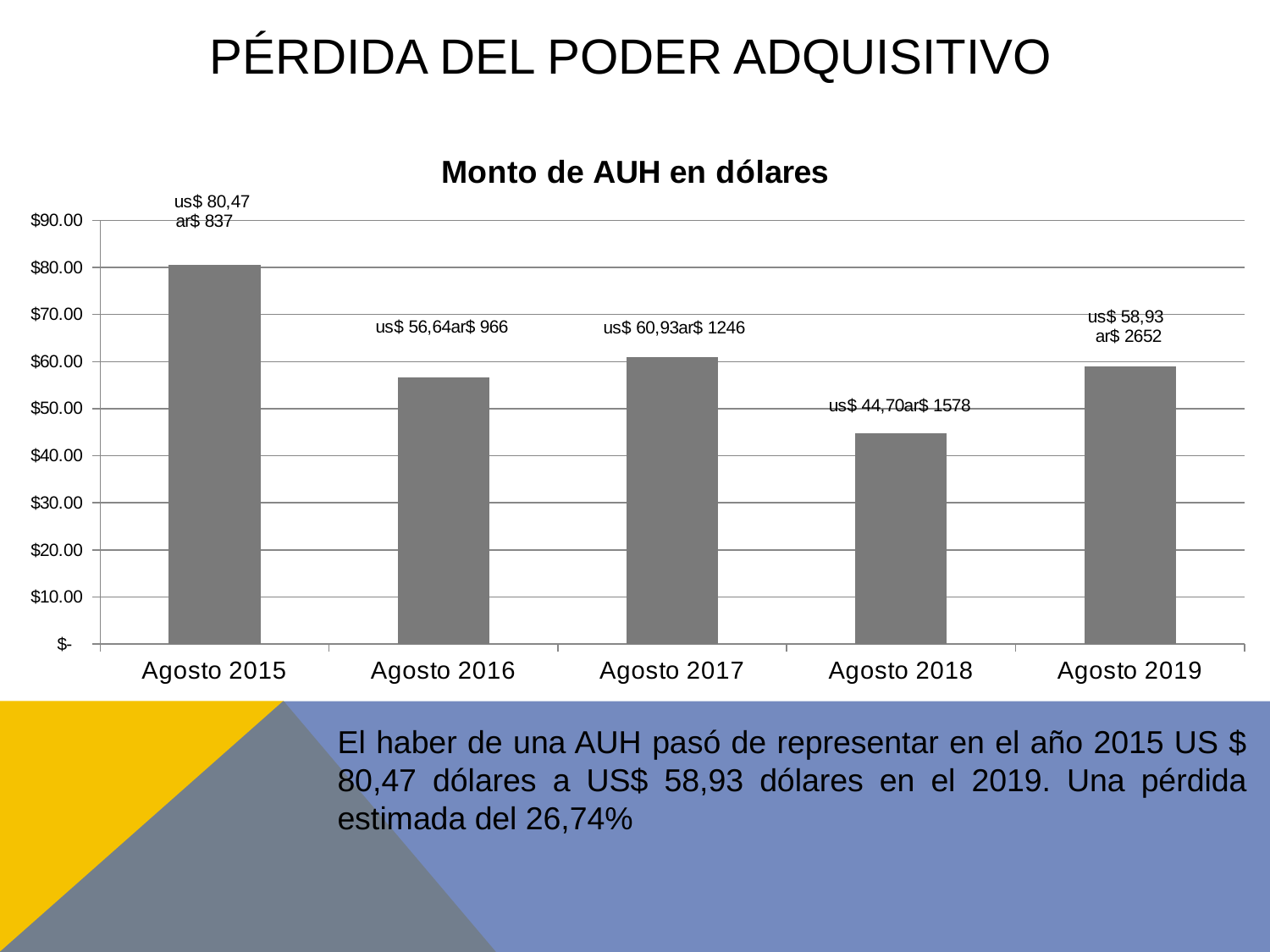

# Pérdida del poder adquisitivo

### Chart:

| Category | Monto de AUH en dólares |
|---|---|
| Agosto 2015 | 80.46893422612273 |
| Agosto 2016 | 56.6351432287728 |
| Agosto 2017 | 60.93346593890224 |
| Agosto 2018 | 44.695349727653365 |
| Agosto 2019 | 58.93389565283768 |
El haber de una AUH pasó de representar en el año 2015 US $ 80,47 dólares a US$ 58,93 dólares en el 2019. Una pérdida estimada del 26,74%